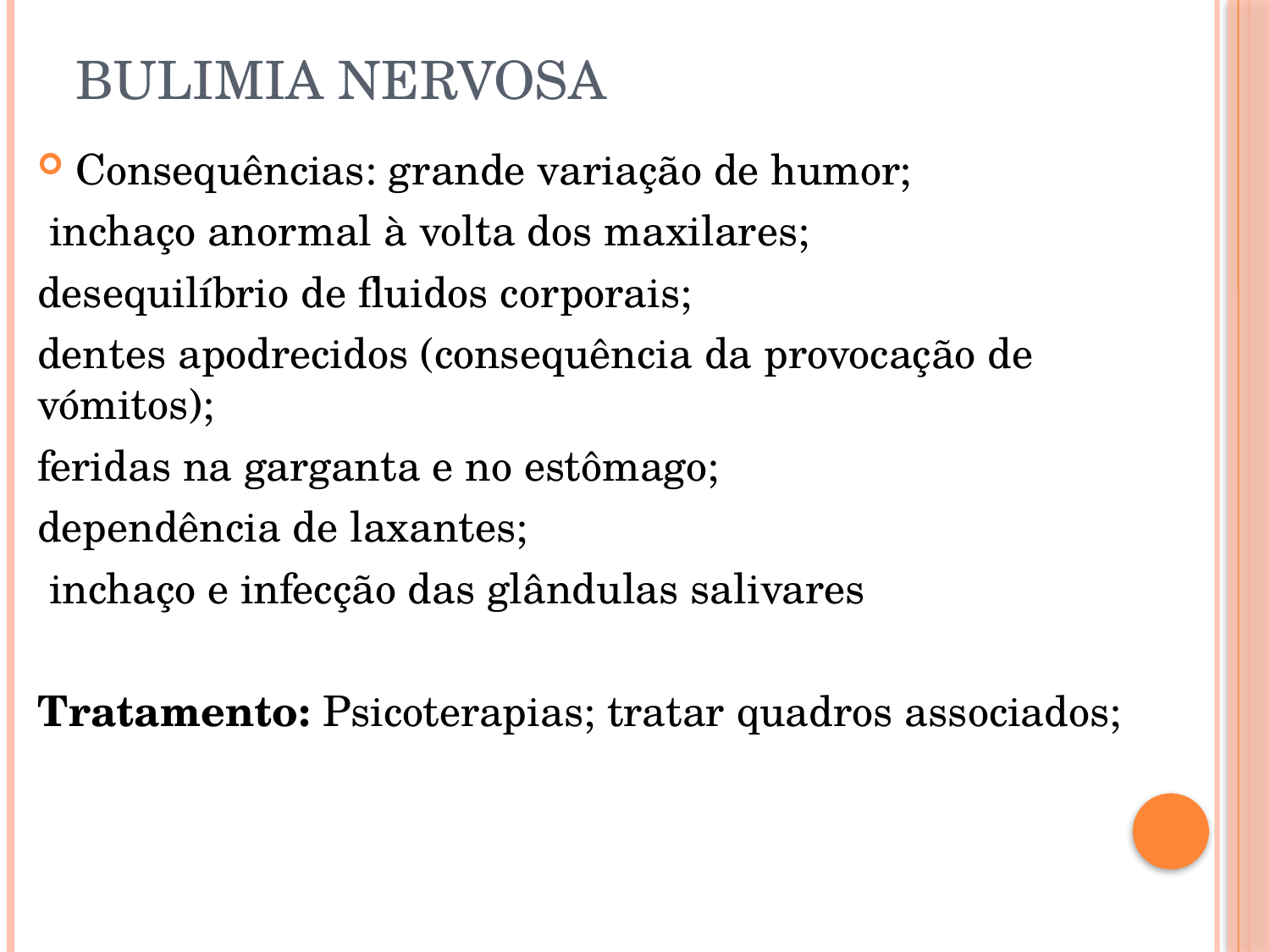

# Bulimia Nervosa
Consequências: grande variação de humor;
 inchaço anormal à volta dos maxilares;
desequilíbrio de fluidos corporais;
dentes apodrecidos (consequência da provocação de vómitos);
feridas na garganta e no estômago;
dependência de laxantes;
 inchaço e infecção das glândulas salivares

Tratamento: Psicoterapias; tratar quadros associados;